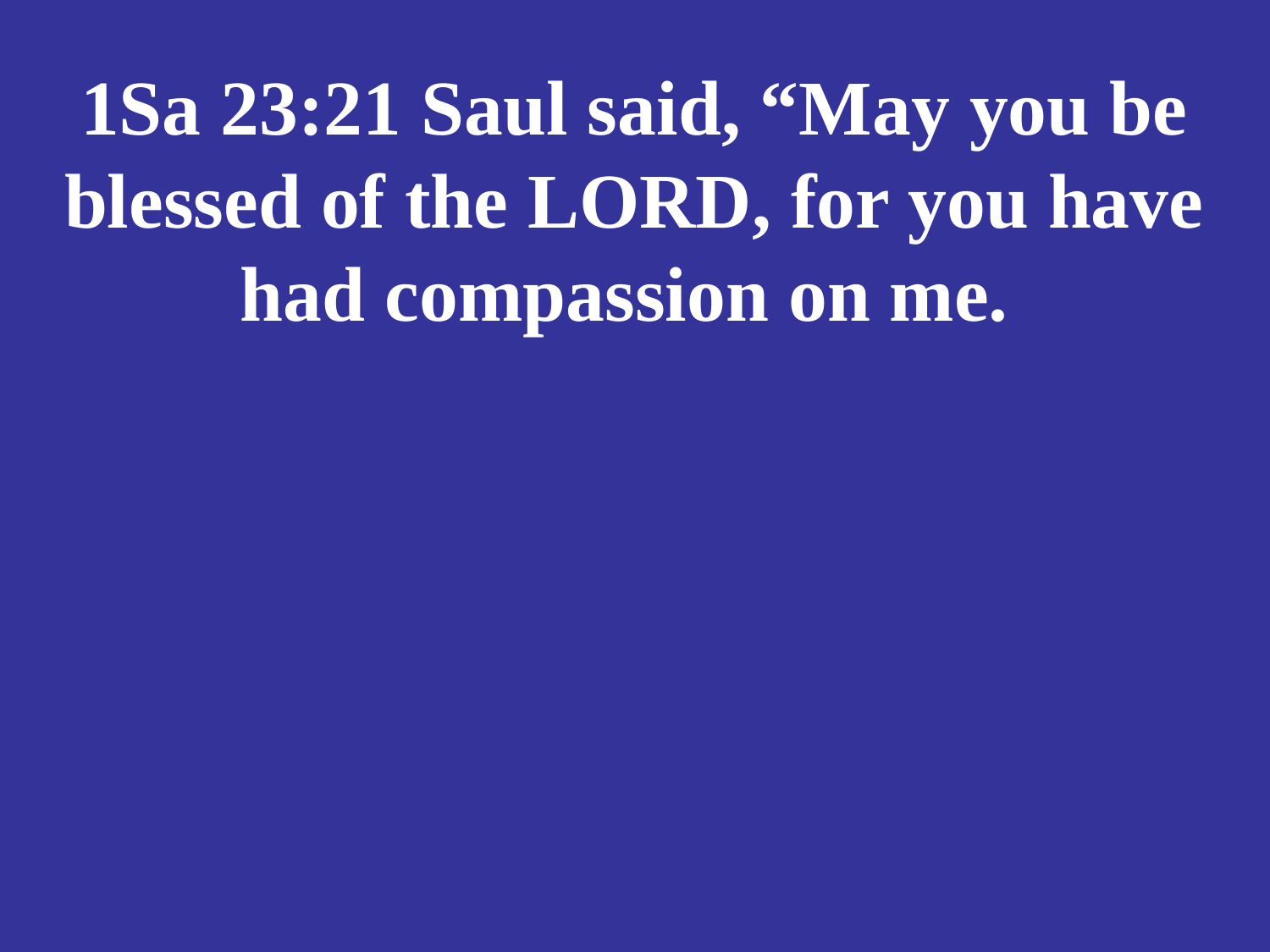

# 1Sa 23:21 Saul said, “May you be blessed of the LORD, for you have had compassion on me.